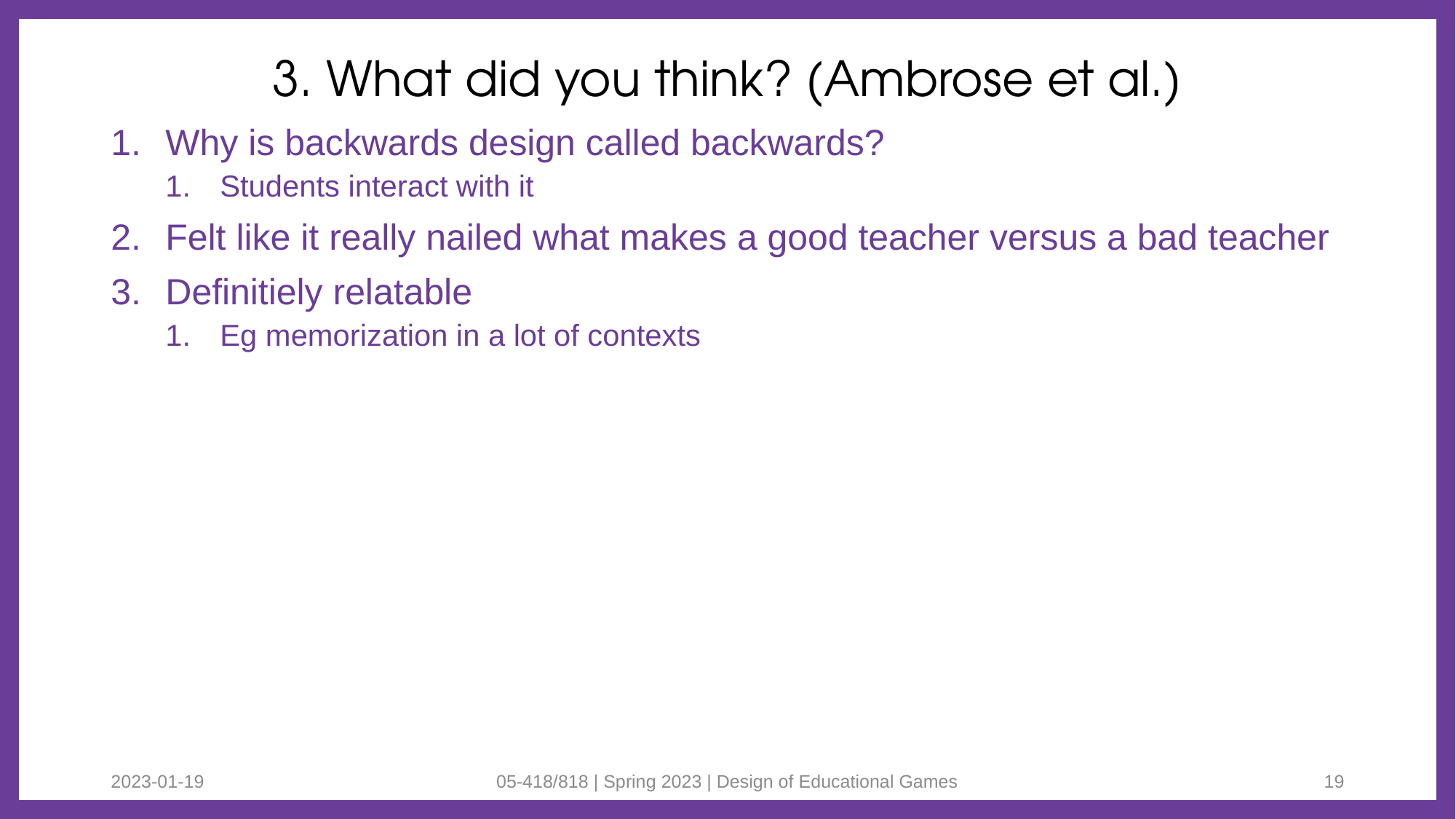

# 3. What did you think? (Ambrose et al.)
Why is backwards design called backwards?
Students interact with it
Felt like it really nailed what makes a good teacher versus a bad teacher
Definitiely relatable
Eg memorization in a lot of contexts
2023-01-19
05-418/818 | Spring 2023 | Design of Educational Games
19